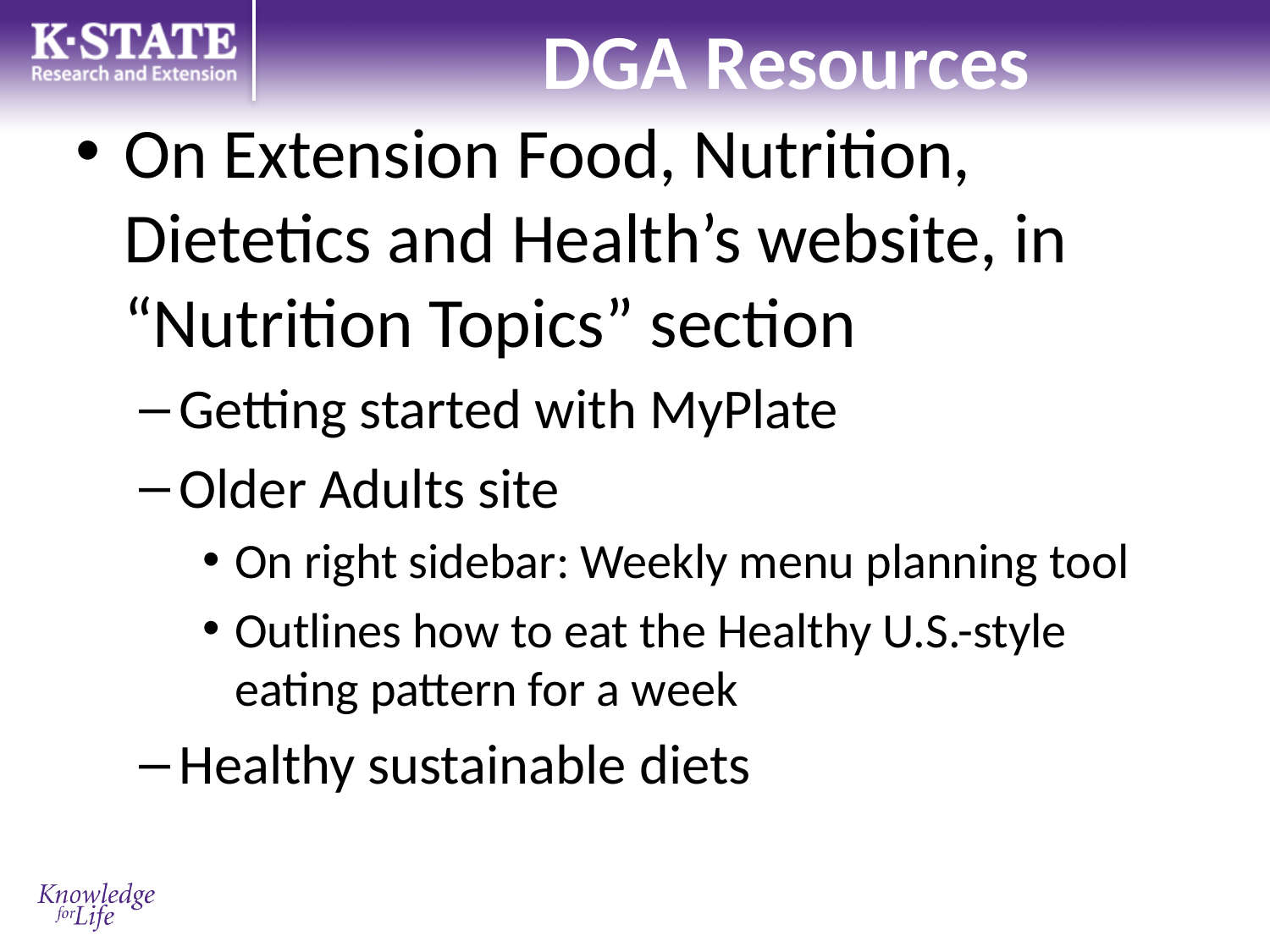

#
DGA Resources
On Extension Food, Nutrition, Dietetics and Health’s website, in “Nutrition Topics” section
Getting started with MyPlate
Older Adults site
On right sidebar: Weekly menu planning tool
Outlines how to eat the Healthy U.S.-style eating pattern for a week
Healthy sustainable diets